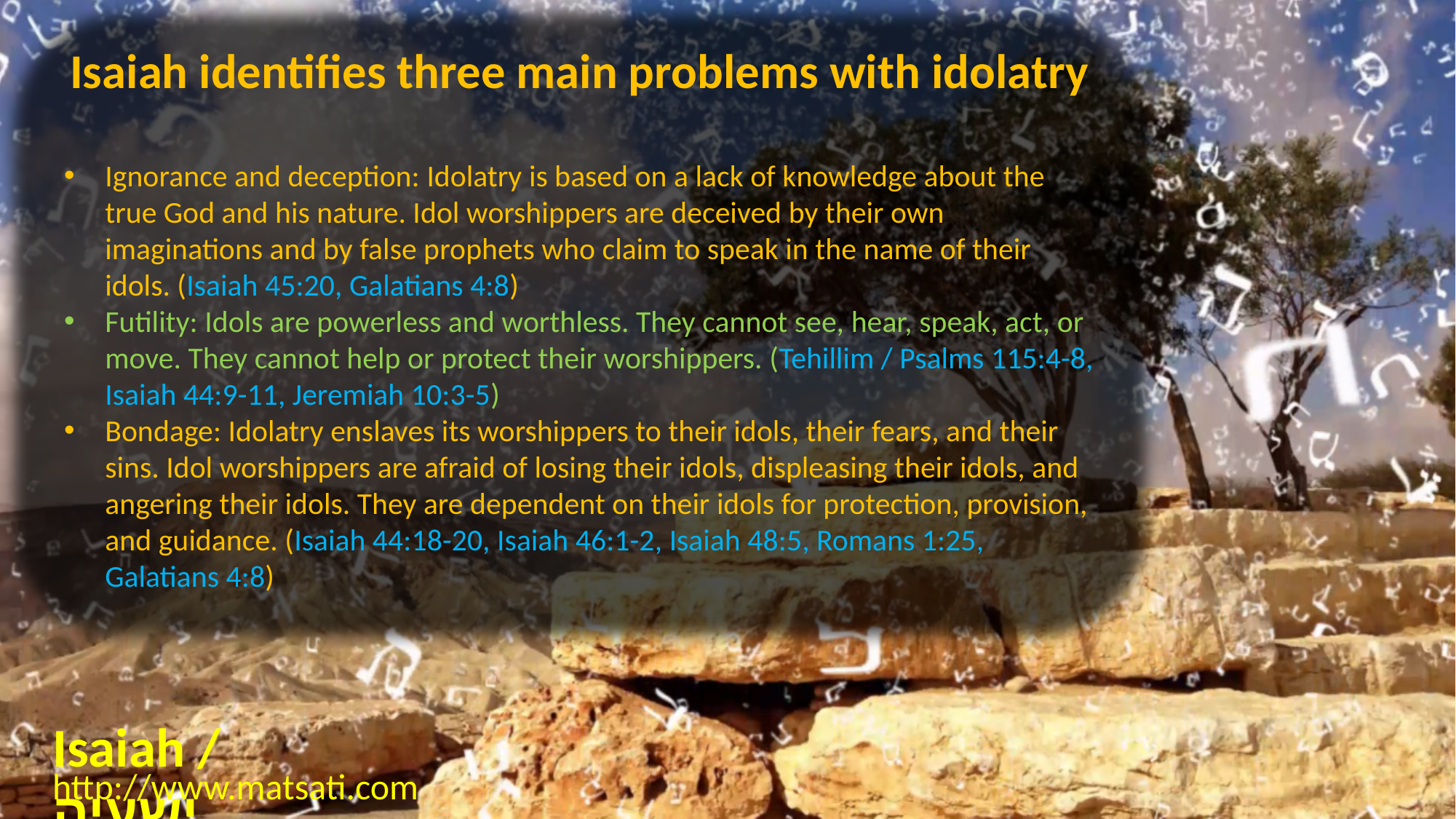

Isaiah identifies three main problems with idolatry

Ignorance and deception: Idolatry is based on a lack of knowledge about the true God and his nature. Idol worshippers are deceived by their own imaginations and by false prophets who claim to speak in the name of their idols. (Isaiah 45:20, Galatians 4:8)
Futility: Idols are powerless and worthless. They cannot see, hear, speak, act, or move. They cannot help or protect their worshippers. (Tehillim / Psalms 115:4-8, Isaiah 44:9-11, Jeremiah 10:3-5)
Bondage: Idolatry enslaves its worshippers to their idols, their fears, and their sins. Idol worshippers are afraid of losing their idols, displeasing their idols, and angering their idols. They are dependent on their idols for protection, provision, and guidance. (Isaiah 44:18-20, Isaiah 46:1-2, Isaiah 48:5, Romans 1:25, Galatians 4:8)
Isaiah / ישעיה
http://www.matsati.com